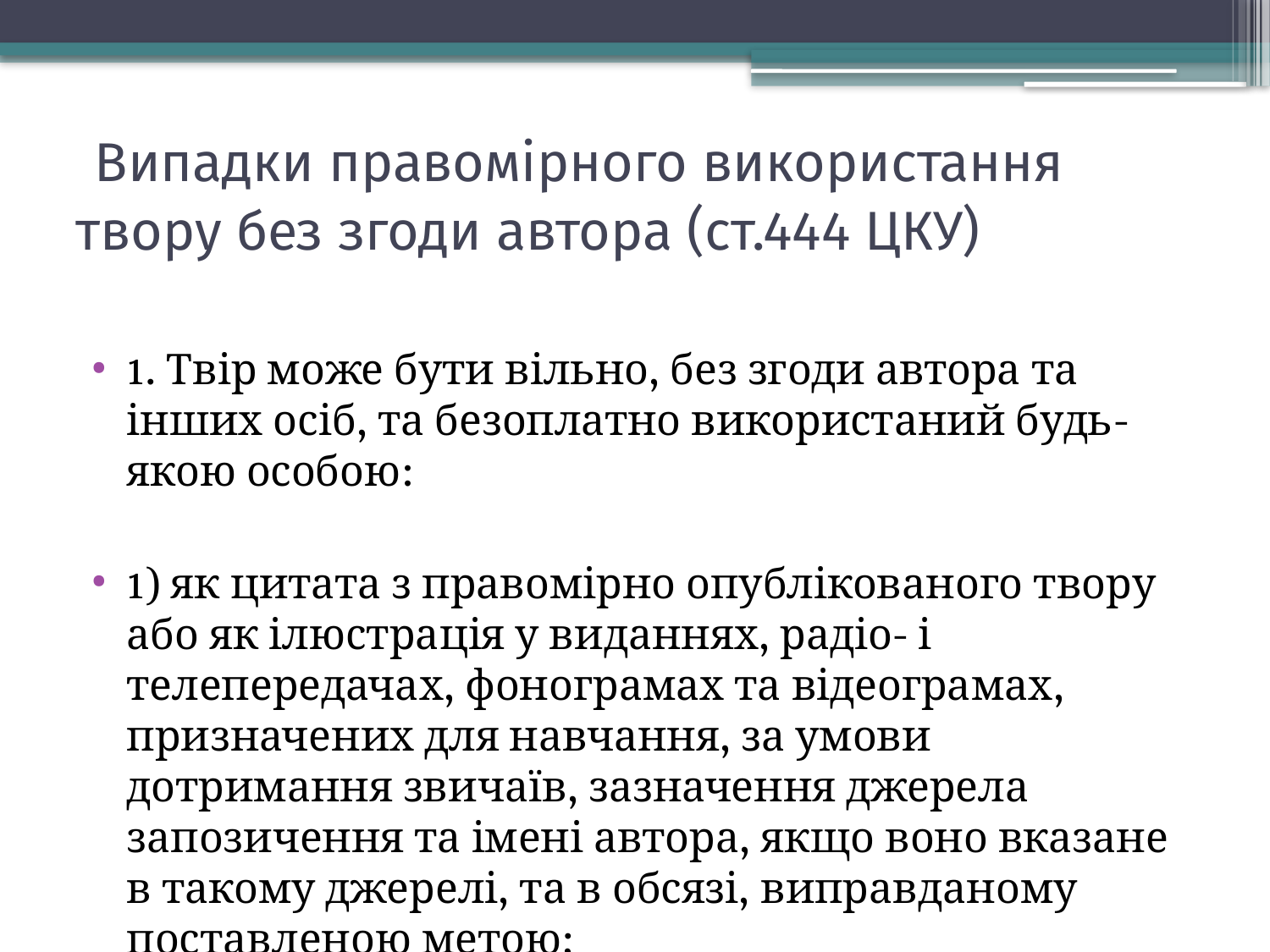

# Випадки правомірного використання твору без згоди автора (ст.444 ЦКУ)
1. Твір може бути вільно, без згоди автора та інших осіб, та безоплатно використаний будь-якою особою:

1) як цитата з правомірно опублікованого твору або як ілюстрація у виданнях, радіо- і телепередачах, фонограмах та відеограмах, призначених для навчання, за умови дотримання звичаїв, зазначення джерела запозичення та імені автора, якщо воно вказане в такому джерелі, та в обсязі, виправданому поставленою метою;